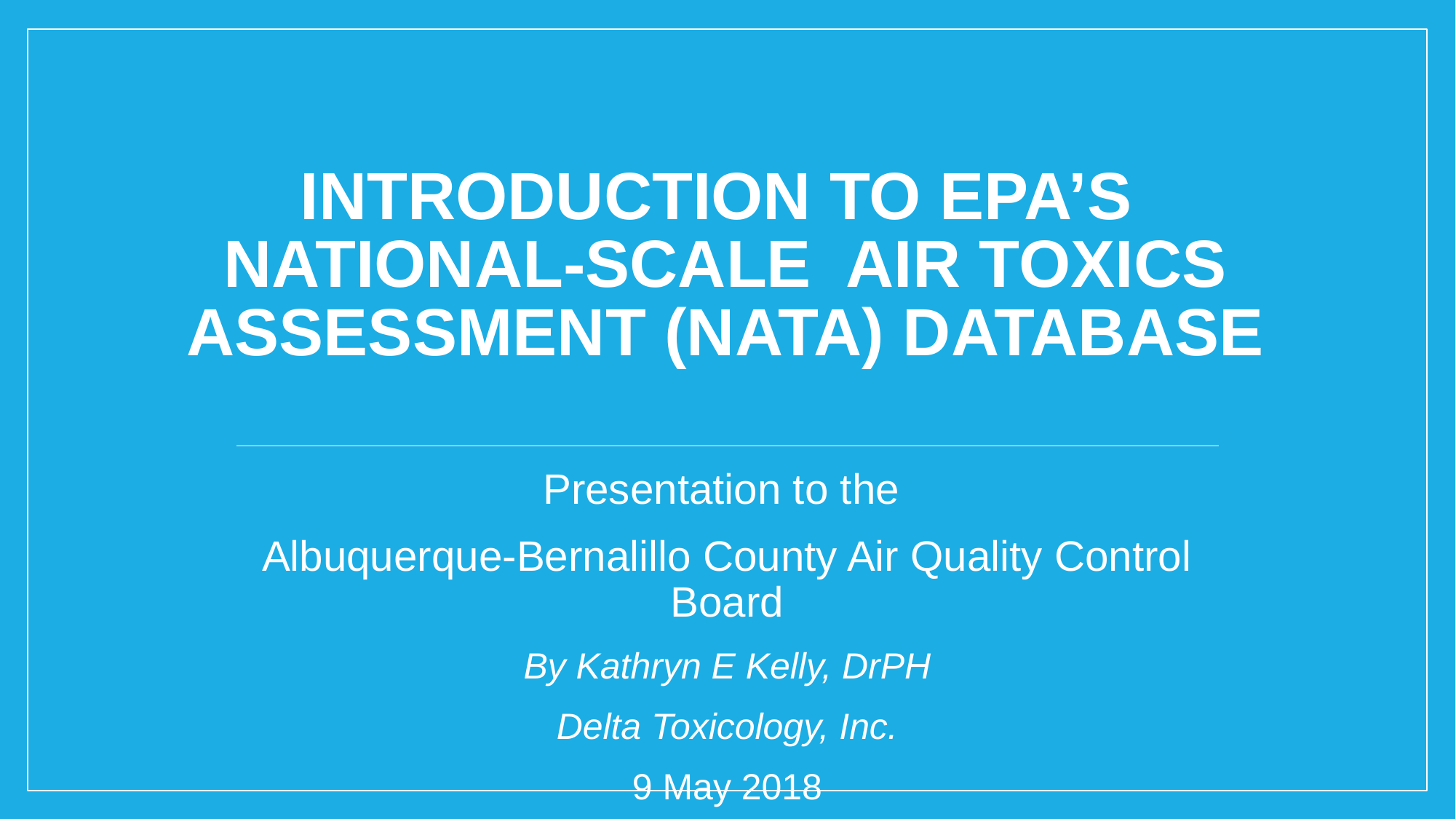

# Introduction to epa’s national-SCALE  air toxics assessment (NATA) database
Presentation to the
Albuquerque-Bernalillo County Air Quality Control Board
By Kathryn E Kelly, DrPH
Delta Toxicology, Inc.
9 May 2018